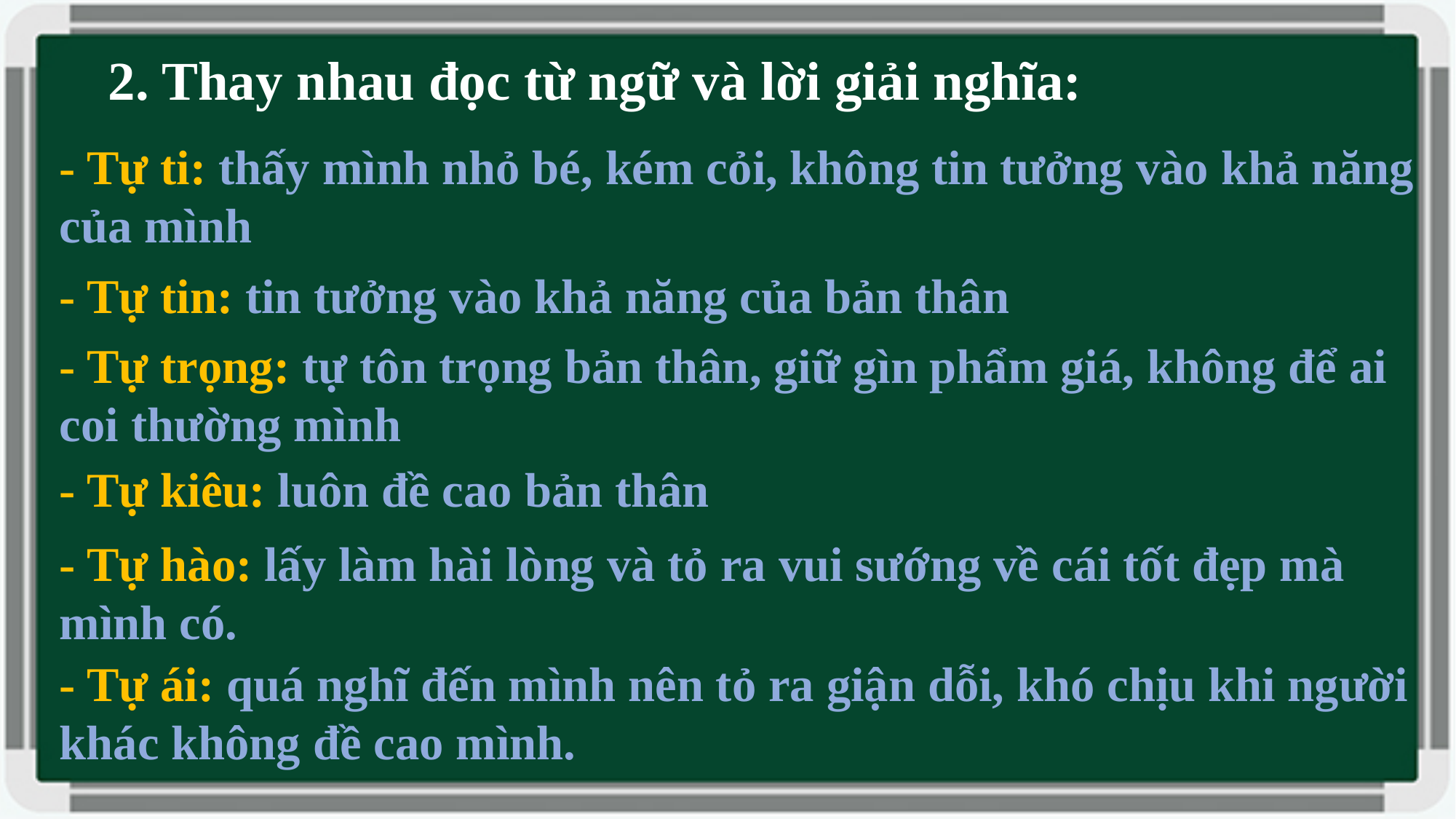

2. Thay nhau đọc từ ngữ và lời giải nghĩa:
- Tự ti: thấy mình nhỏ bé, kém cỏi, không tin tưởng vào khả năng của mình
- Tự tin: tin tưởng vào khả năng của bản thân
- Tự trọng: tự tôn trọng bản thân, giữ gìn phẩm giá, không để ai coi thường mình
- Tự kiêu: luôn đề cao bản thân
- Tự hào: lấy làm hài lòng và tỏ ra vui sướng về cái tốt đẹp mà mình có.
- Tự ái: quá nghĩ đến mình nên tỏ ra giận dỗi, khó chịu khi người khác không đề cao mình.